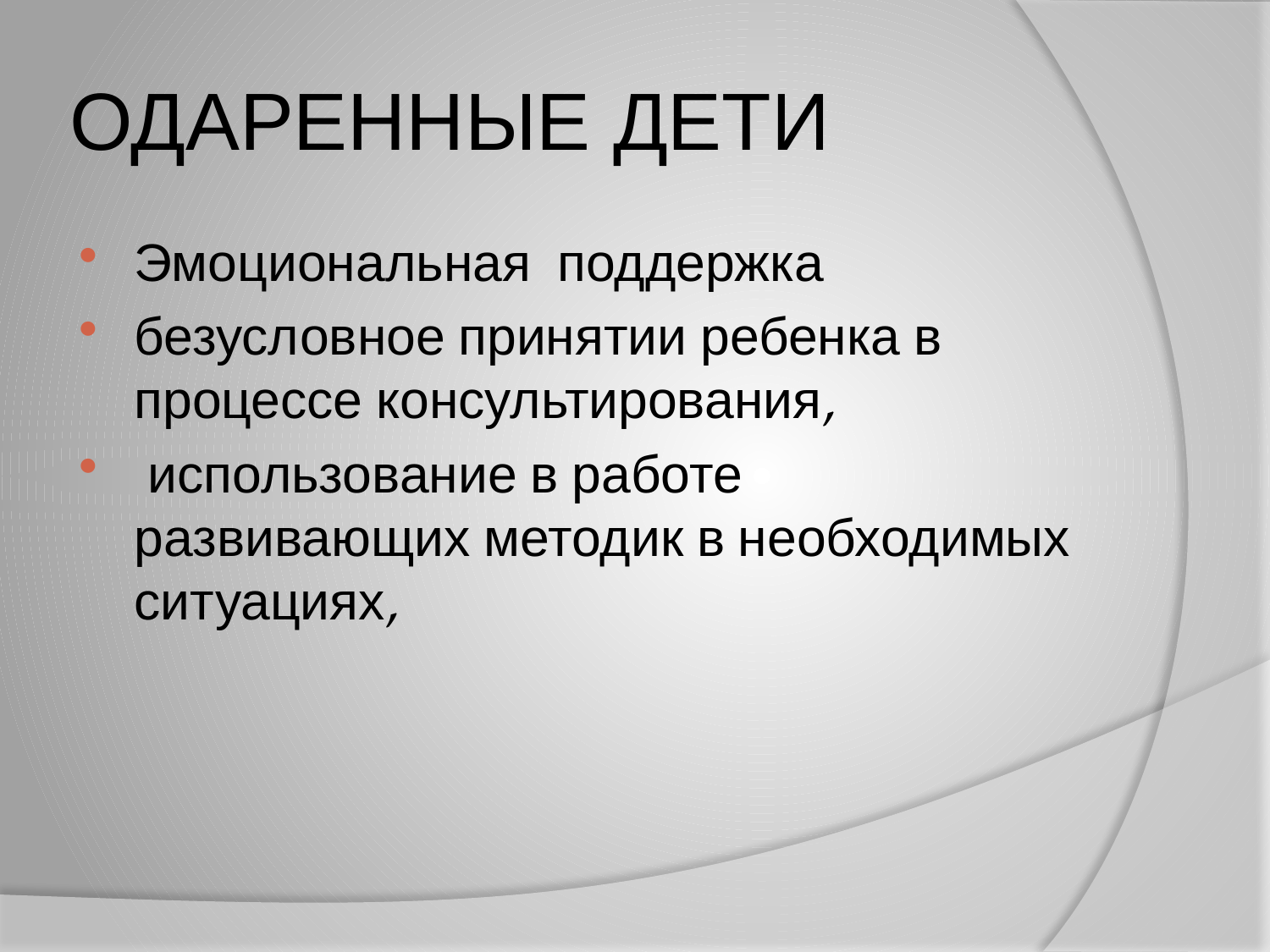

# ОДАРЕННЫЕ ДЕТИ
Эмоциональная  поддержка
безусловное принятии ребенка в процессе консультирования,
 использование в работе развивающих методик в необходимых ситуациях,